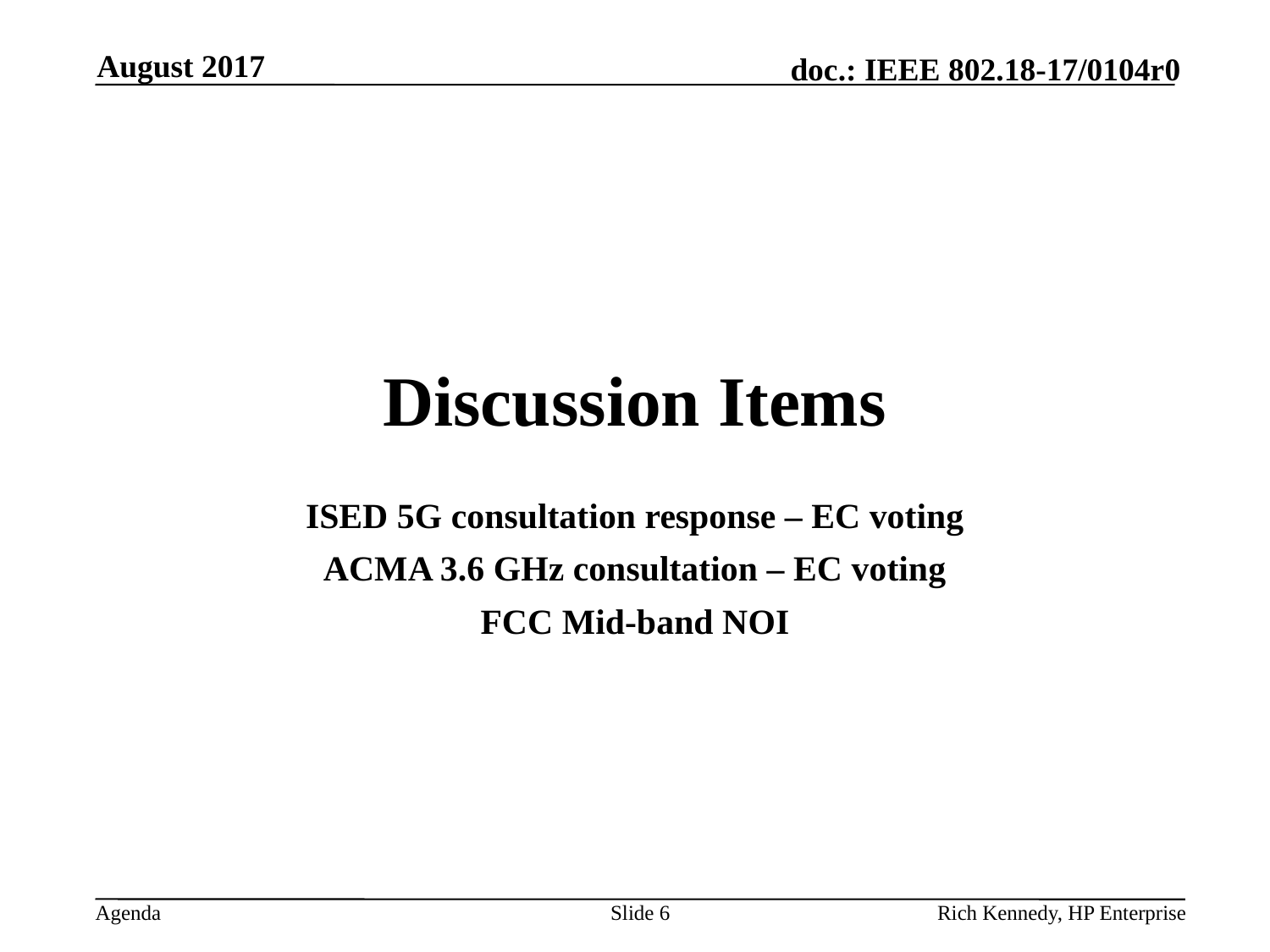

August 2017
# Discussion Items
ISED 5G consultation response – EC voting
ACMA 3.6 GHz consultation – EC voting
FCC Mid-band NOI
Slide 6
Rich Kennedy, HP Enterprise